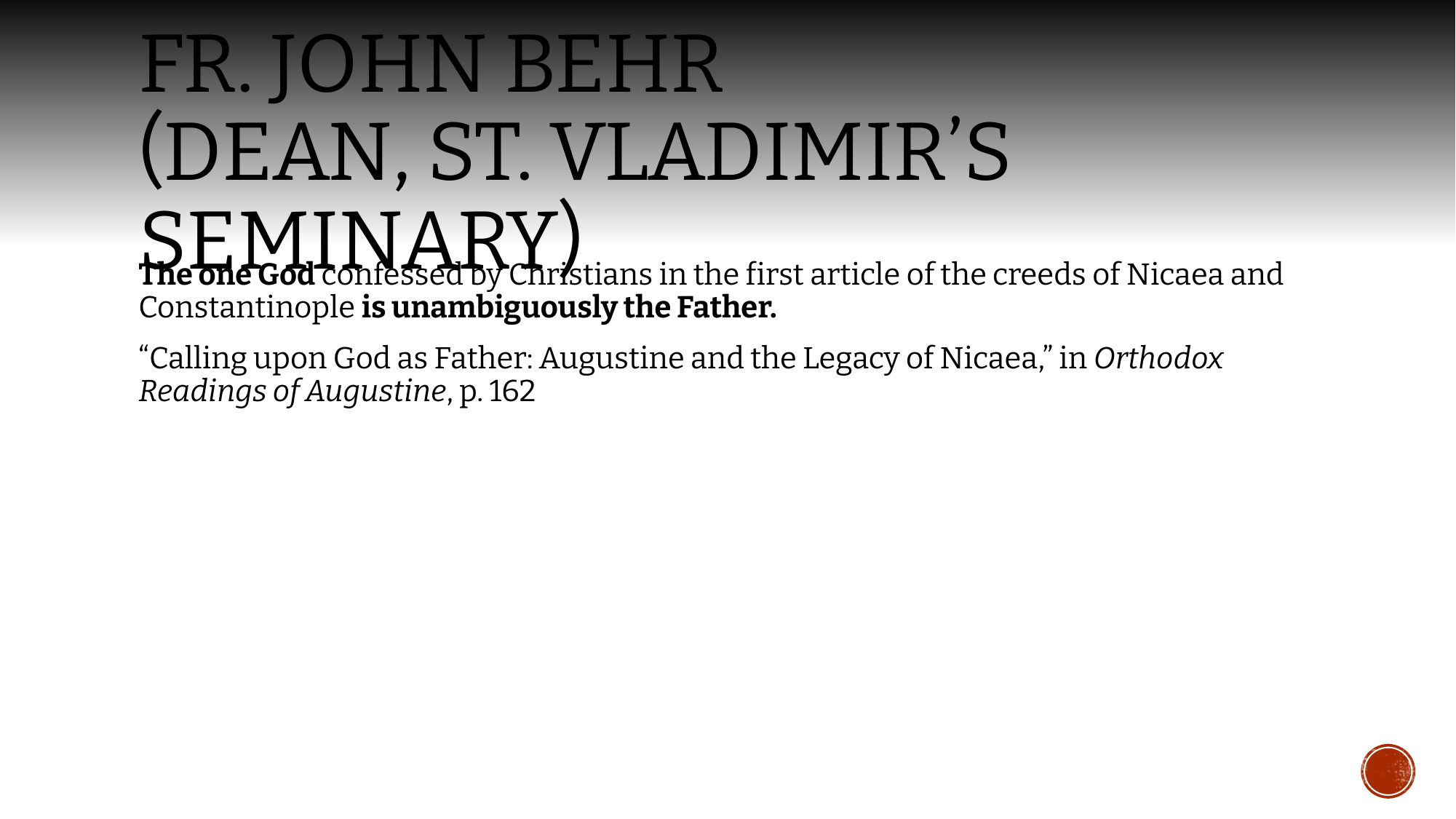

# Fr. John Behr (Dean, St. Vladimir’s Seminary)
The one God confessed by Christians in the first article of the creeds of Nicaea and Constantinople is unambiguously the Father.
“Calling upon God as Father: Augustine and the Legacy of Nicaea,” in Orthodox Readings of Augustine, p. 162